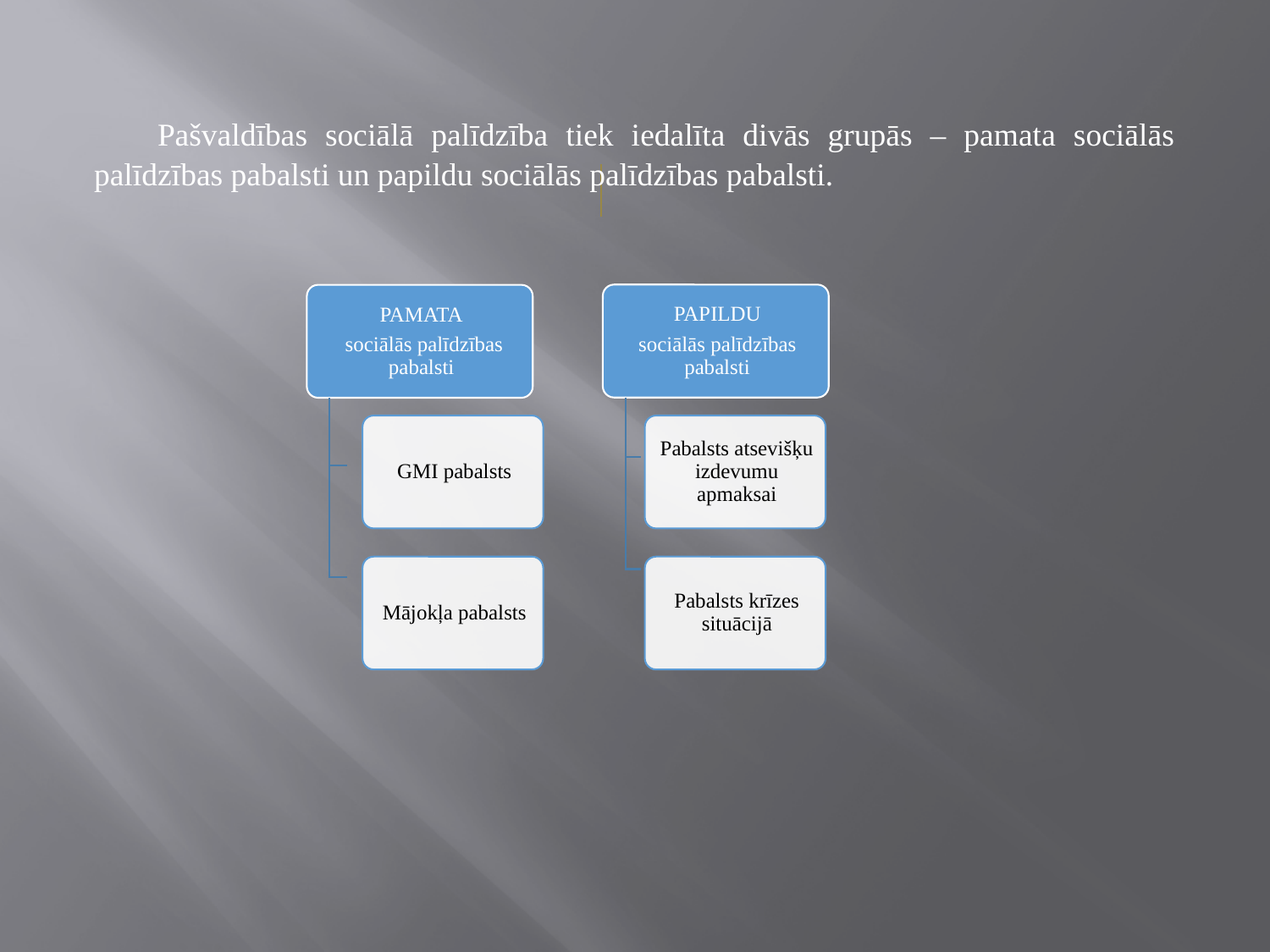

Pašvaldības sociālā palīdzība tiek iedalīta divās grupās – pamata sociālās palīdzības pabalsti un papildu sociālās palīdzības pabalsti.
PAMATA
 sociālās palīdzības pabalsti
GMI pabalsts
Mājokļa pabalsts
PAPILDU
sociālās palīdzības pabalsti
Pabalsts atsevišķu izdevumu apmaksai
Pabalsts krīzes situācijā